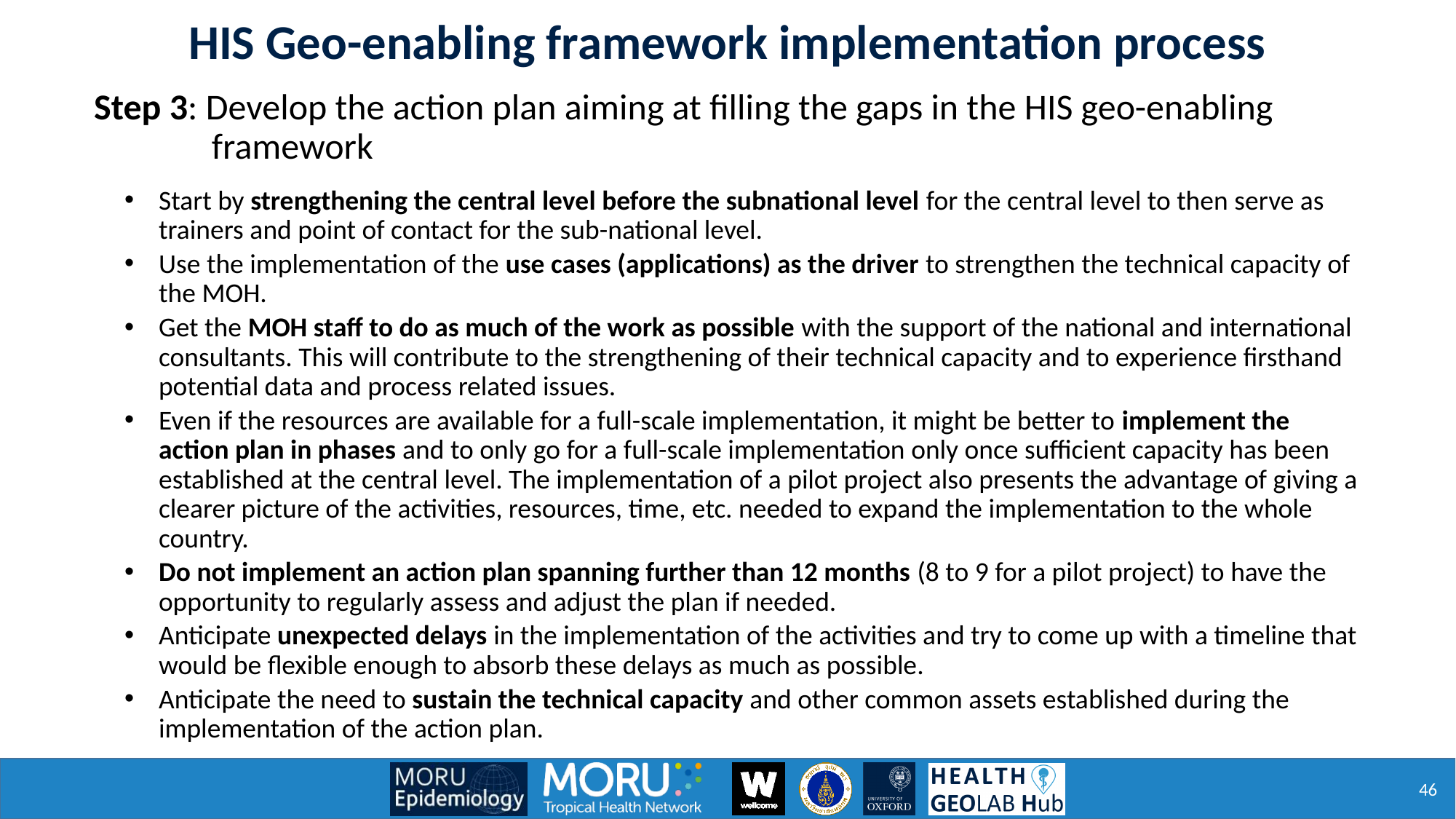

HIS Geo-enabling framework implementation process
Step 3: Develop the action plan aiming at filling the gaps in the HIS geo-enabling framework
Start by strengthening the central level before the subnational level for the central level to then serve as trainers and point of contact for the sub-national level.
Use the implementation of the use cases (applications) as the driver to strengthen the technical capacity of the MOH.
Get the MOH staff to do as much of the work as possible with the support of the national and international consultants. This will contribute to the strengthening of their technical capacity and to experience firsthand potential data and process related issues.
Even if the resources are available for a full-scale implementation, it might be better to implement the action plan in phases and to only go for a full-scale implementation only once sufficient capacity has been established at the central level. The implementation of a pilot project also presents the advantage of giving a clearer picture of the activities, resources, time, etc. needed to expand the implementation to the whole country.
Do not implement an action plan spanning further than 12 months (8 to 9 for a pilot project) to have the opportunity to regularly assess and adjust the plan if needed.
Anticipate unexpected delays in the implementation of the activities and try to come up with a timeline that would be flexible enough to absorb these delays as much as possible.
Anticipate the need to sustain the technical capacity and other common assets established during the implementation of the action plan.